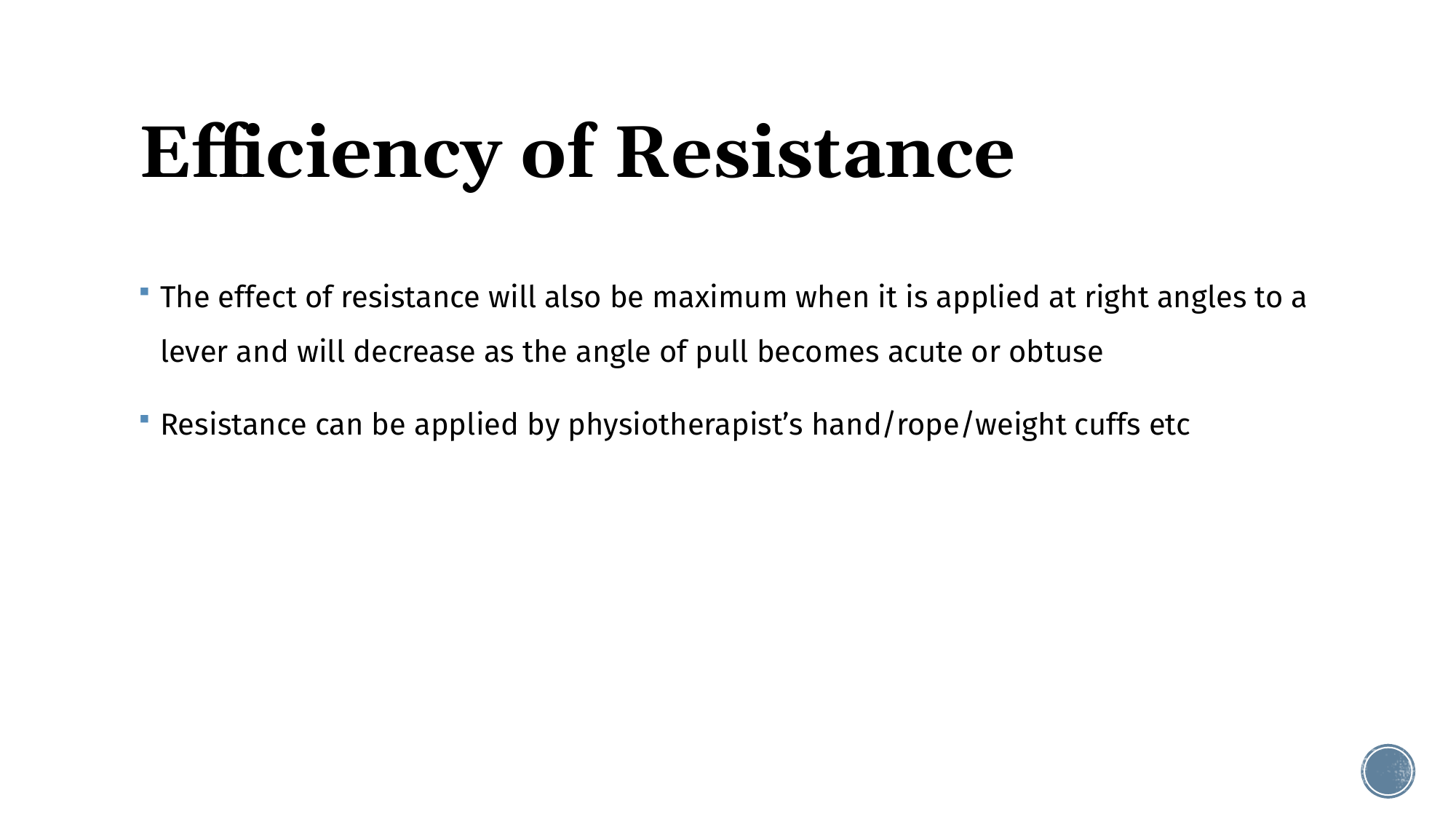

# Efficiency of Resistance
The effect of resistance will also be maximum when it is applied at right angles to a lever and will decrease as the angle of pull becomes acute or obtuse
Resistance can be applied by physiotherapist’s hand/rope/weight cuffs etc